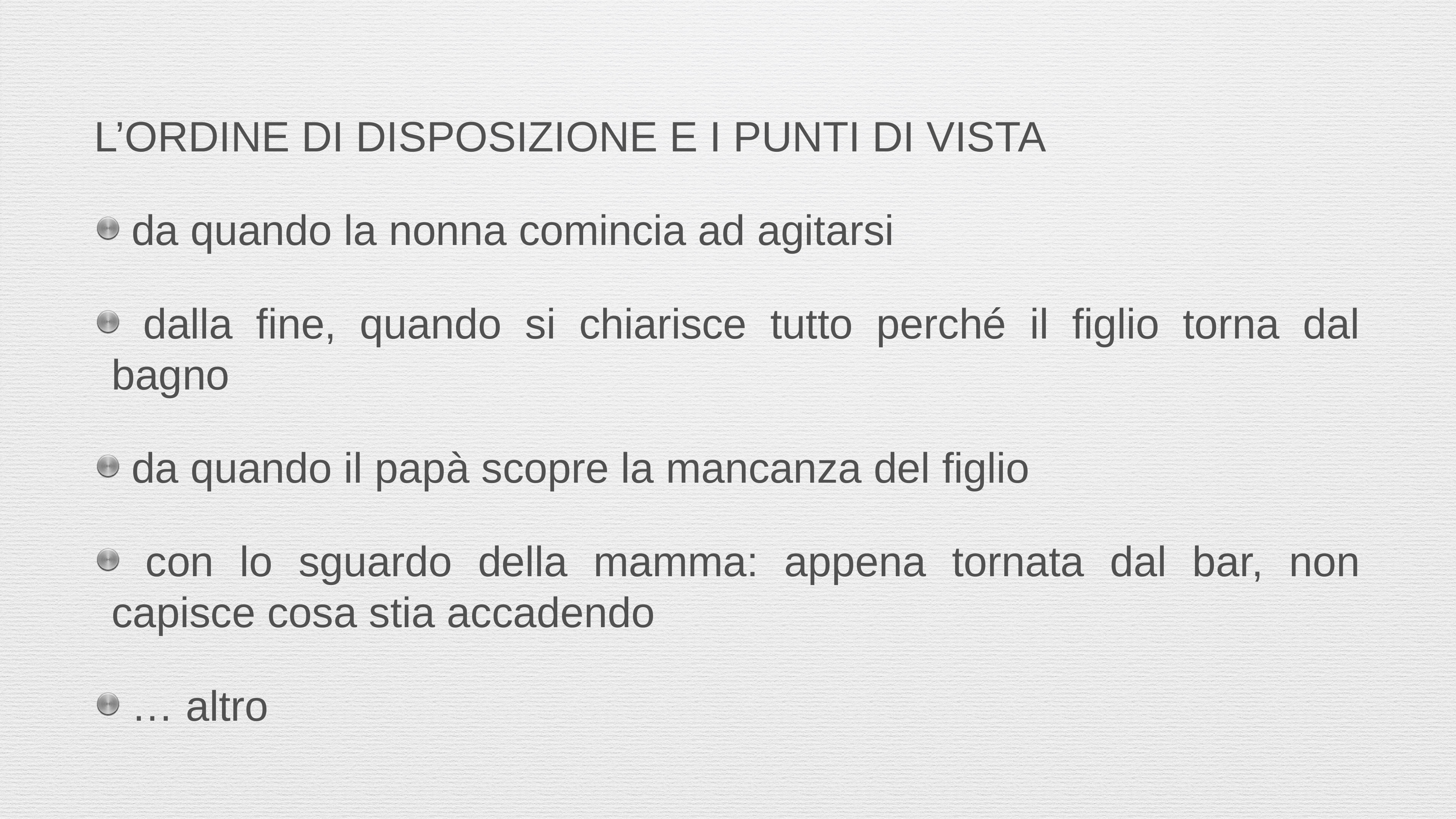

L’ORDINE DI DISPOSIZIONE E I PUNTI DI VISTA
 da quando la nonna comincia ad agitarsi
 dalla fine, quando si chiarisce tutto perché il figlio torna dal bagno
 da quando il papà scopre la mancanza del figlio
 con lo sguardo della mamma: appena tornata dal bar, non capisce cosa stia accadendo
 … altro